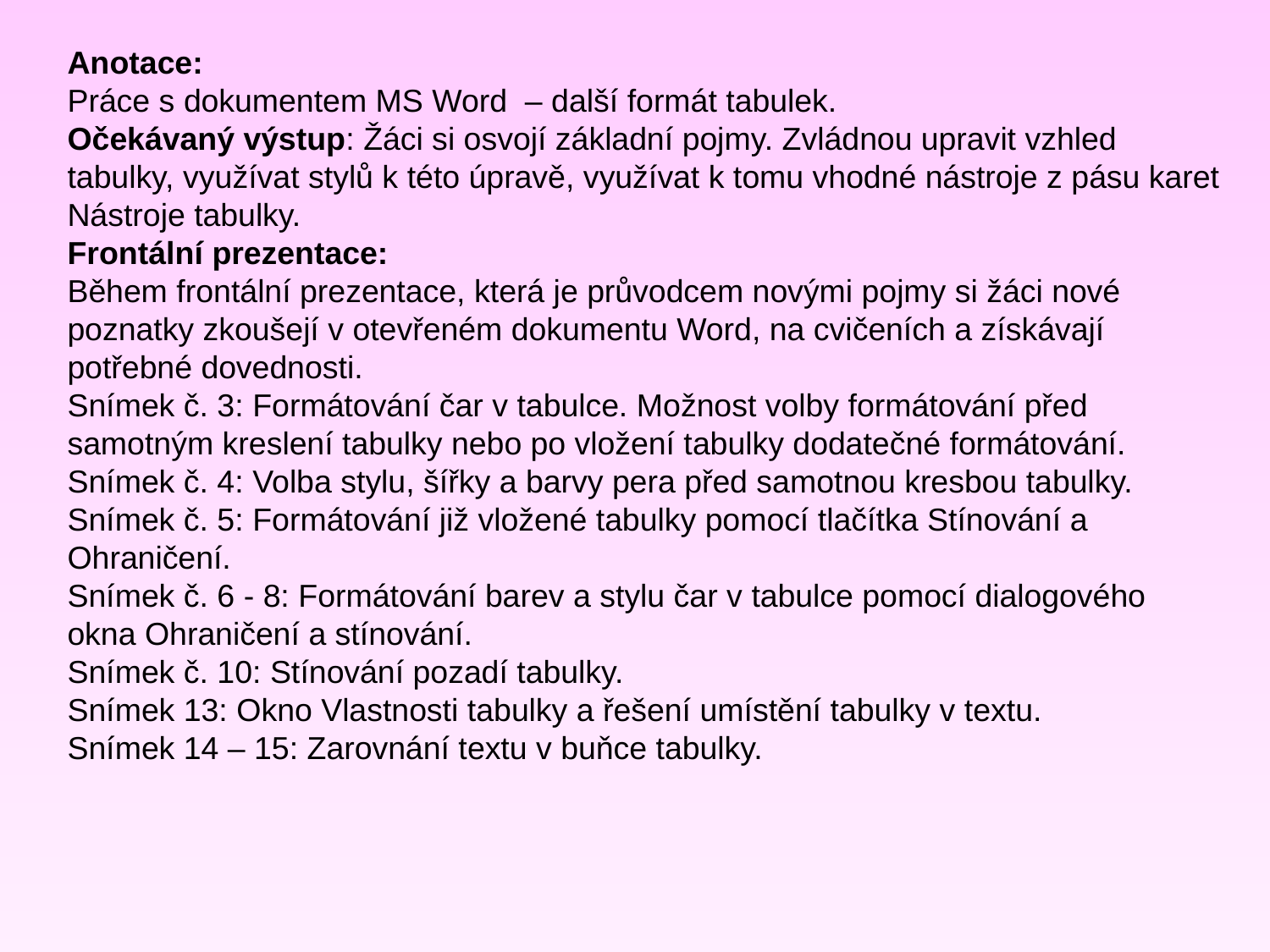

Anotace:
Práce s dokumentem MS Word  – další formát tabulek.
Očekávaný výstup: Žáci si osvojí základní pojmy. Zvládnou upravit vzhled tabulky, využívat stylů k této úpravě, využívat k tomu vhodné nástroje z pásu karet Nástroje tabulky.
Frontální prezentace:
Během frontální prezentace, která je průvodcem novými pojmy si žáci nové poznatky zkoušejí v otevřeném dokumentu Word, na cvičeních a získávají potřebné dovednosti.
Snímek č. 3: Formátování čar v tabulce. Možnost volby formátování před samotným kreslení tabulky nebo po vložení tabulky dodatečné formátování.
Snímek č. 4: Volba stylu, šířky a barvy pera před samotnou kresbou tabulky.
Snímek č. 5: Formátování již vložené tabulky pomocí tlačítka Stínování a Ohraničení.
Snímek č. 6 - 8: Formátování barev a stylu čar v tabulce pomocí dialogového okna Ohraničení a stínování.
Snímek č. 10: Stínování pozadí tabulky.
Snímek 13: Okno Vlastnosti tabulky a řešení umístění tabulky v textu.
Snímek 14 – 15: Zarovnání textu v buňce tabulky.